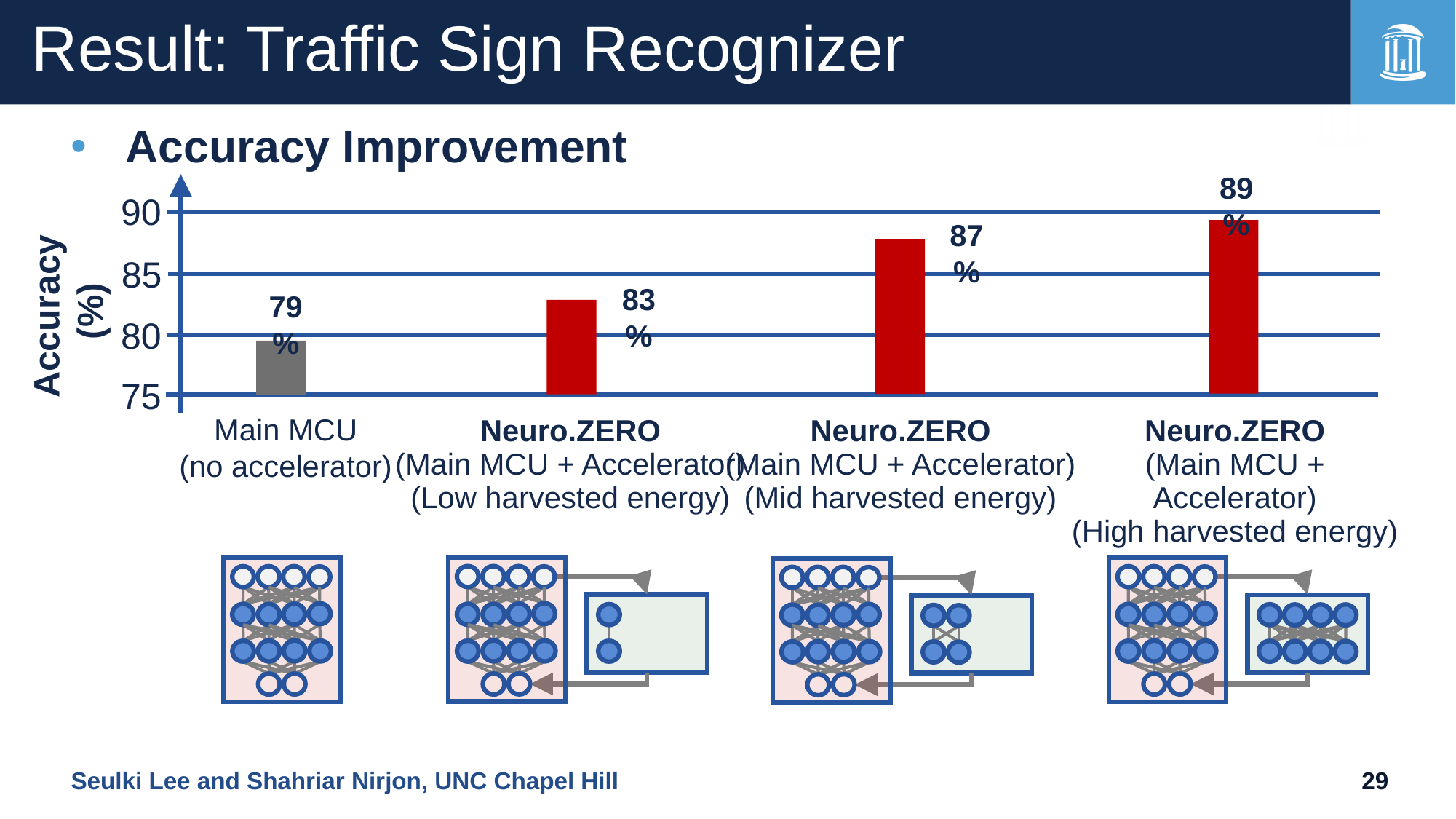

# Result: Traffic Sign Recognizer
Accuracy Improvement
89%
90
87%

85
Accuracy
(%)
83%
79%

80

75
Main MCU
(no accelerator)
Neuro.ZERO
(Main MCU + Accelerator)
(Mid harvested energy)
Neuro.ZERO
(Main MCU + Accelerator)
(High harvested energy)

Neuro.ZERO
(Main MCU + Accelerator)
(Low harvested energy)

Seulki Lee and Shahriar Nirjon, UNC Chapel Hill
29